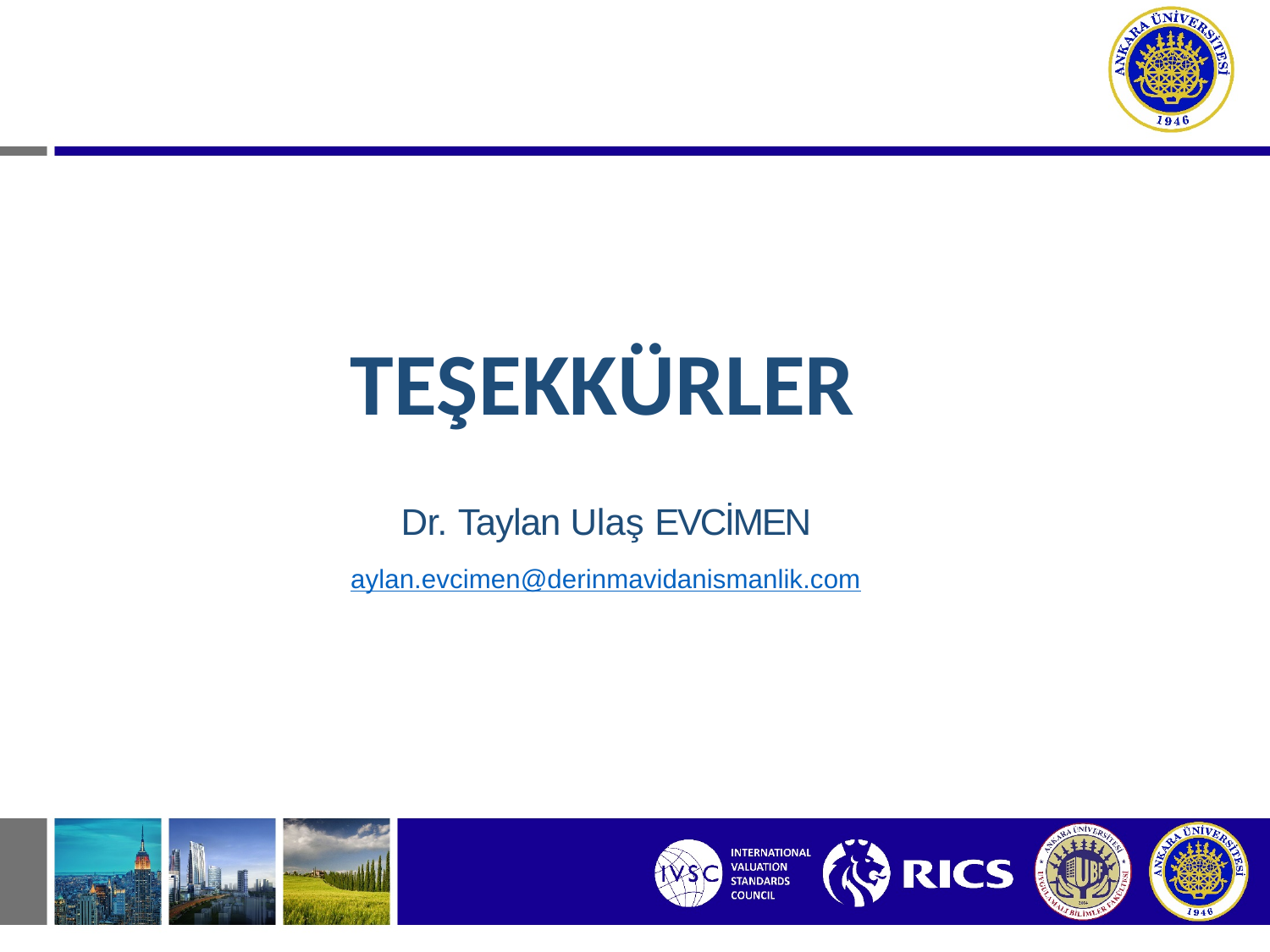

# TEŞEKKÜRLER
Dr. Taylan Ulaş EVCİMEN
aylan.evcimen@derinmavidanismanlik.com